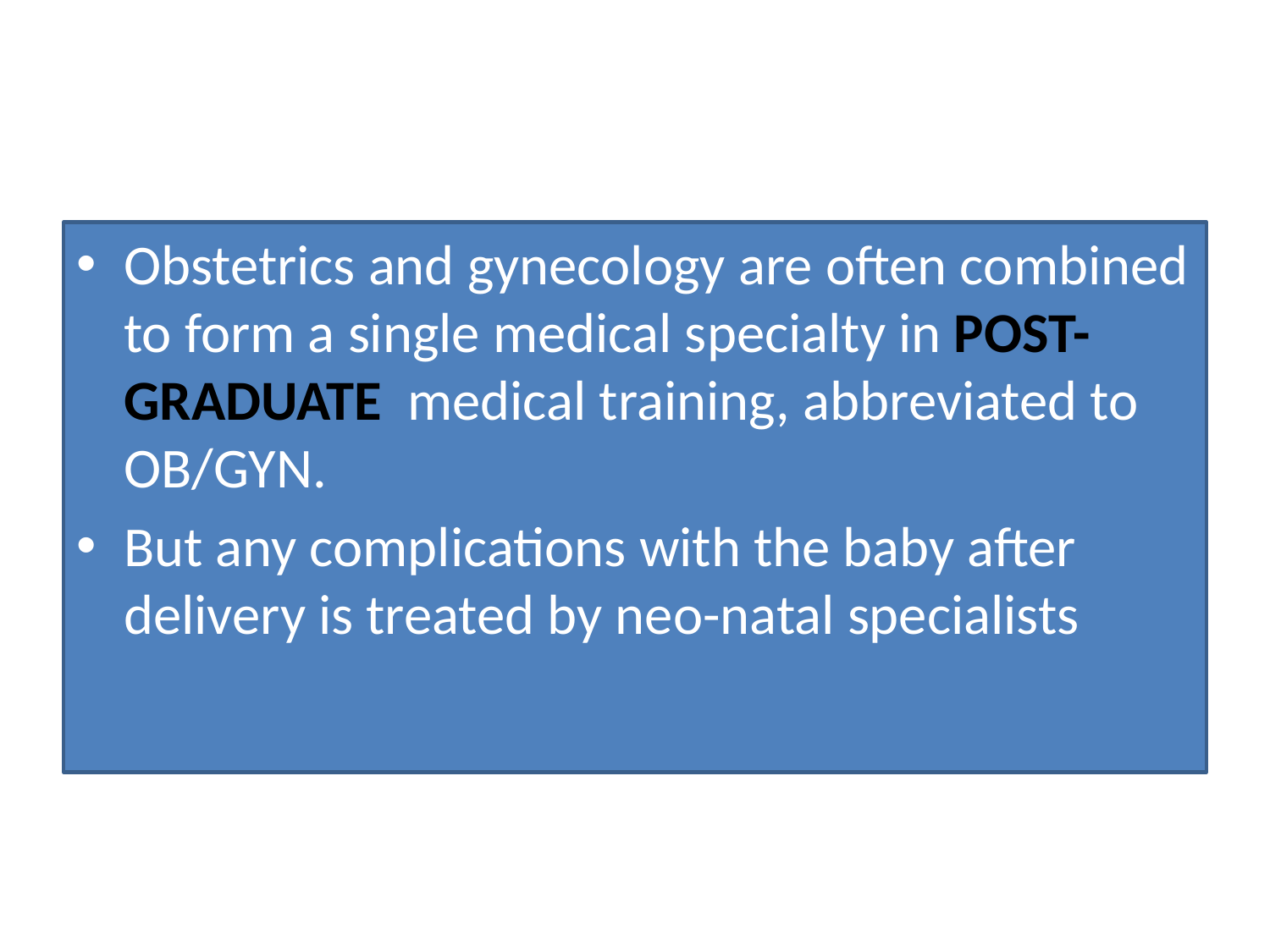

#
Obstetrics and gynecology are often combined to form a single medical specialty in POST-GRADUATE  medical training, abbreviated to OB/GYN.
But any complications with the baby after delivery is treated by neo-natal specialists